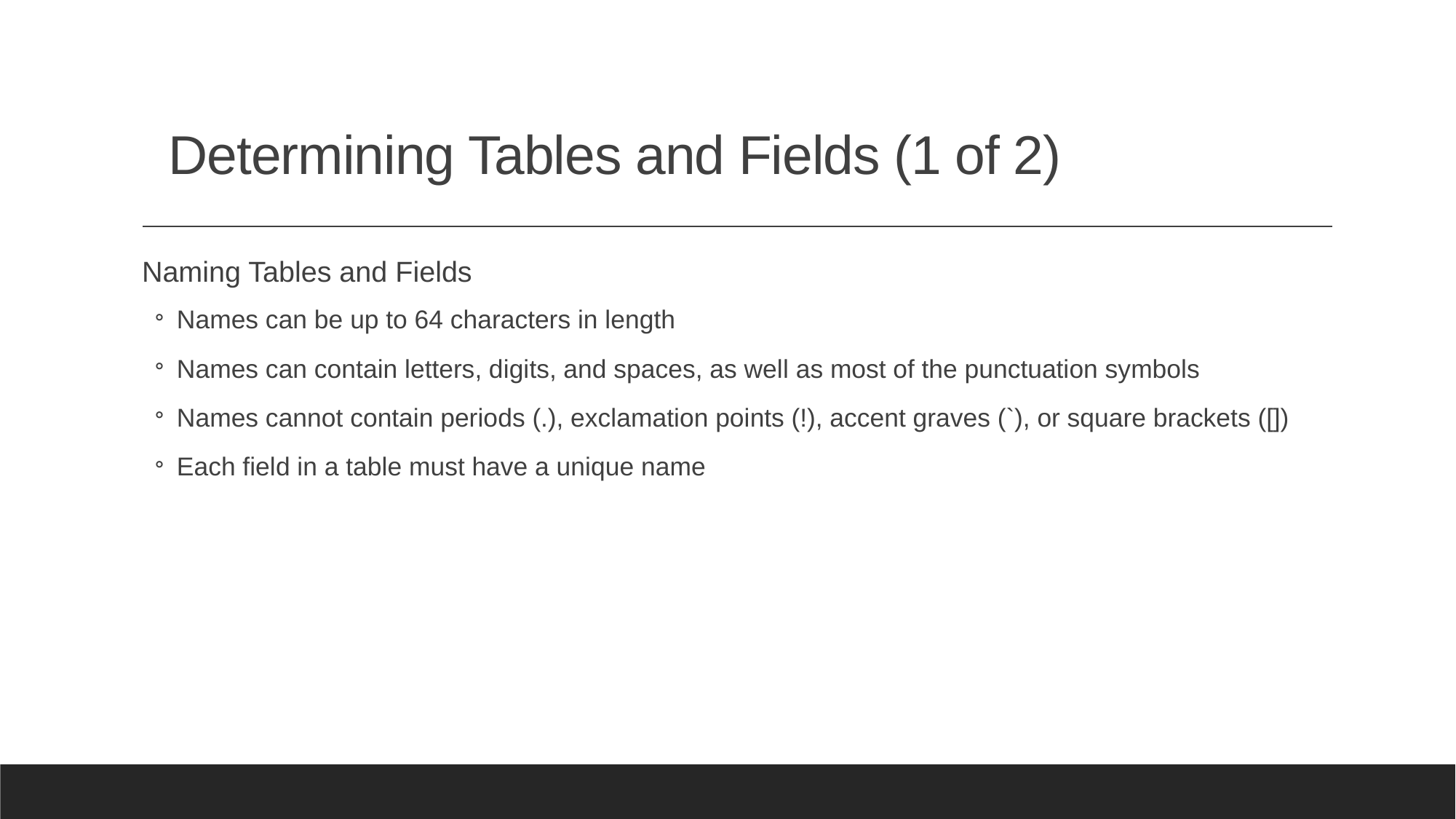

# Determining Tables and Fields (1 of 2)
Naming Tables and Fields
Names can be up to 64 characters in length
Names can contain letters, digits, and spaces, as well as most of the punctuation symbols
Names cannot contain periods (.), exclamation points (!), accent graves (`), or square brackets ([])
Each field in a table must have a unique name